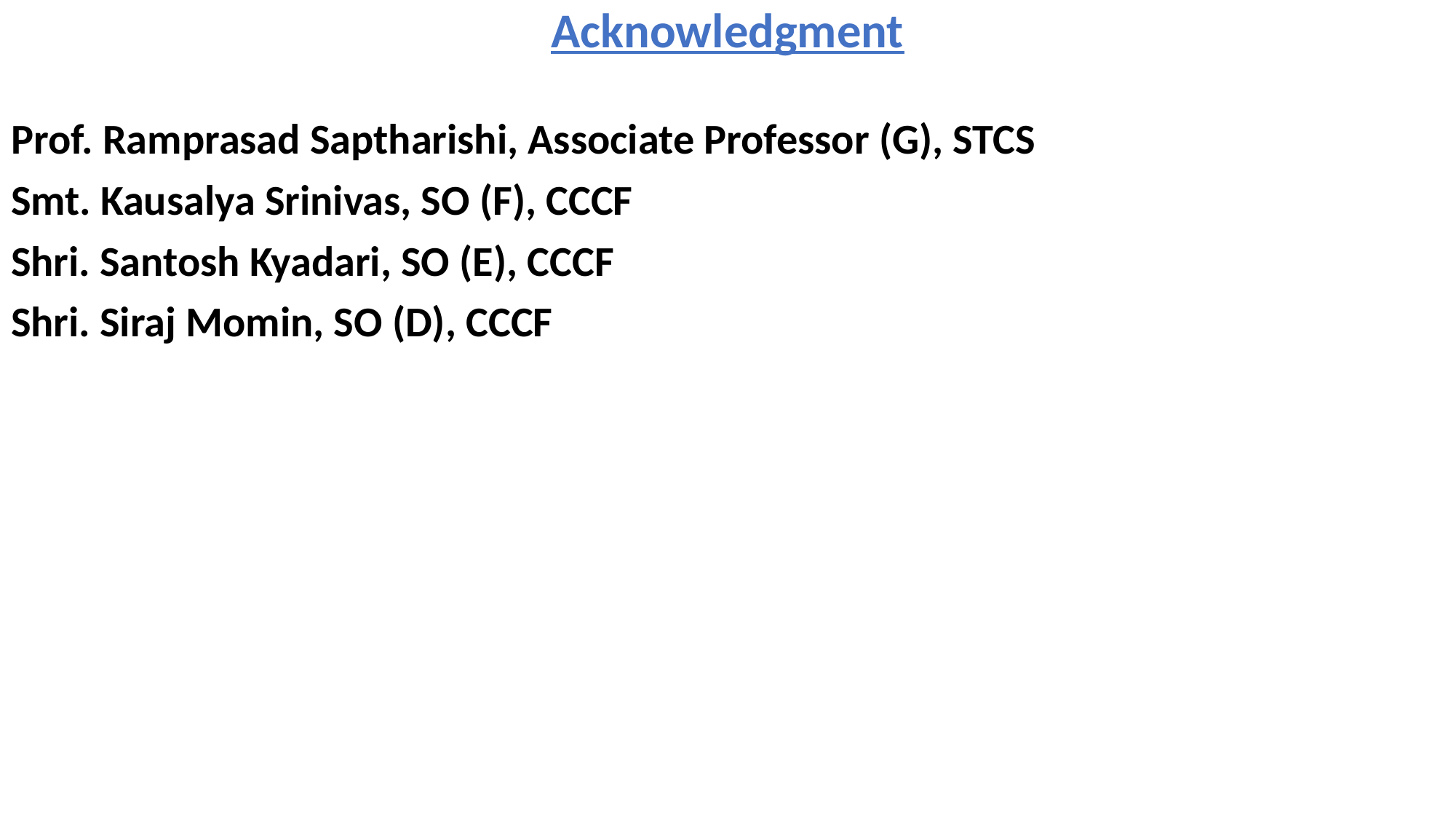

Acknowledgment

Prof. Ramprasad Saptharishi, Associate Professor (G), STCS
Smt. Kausalya Srinivas, SO (F), CCCF
Shri. Santosh Kyadari, SO (E), CCCF
Shri. Siraj Momin, SO (D), CCCF